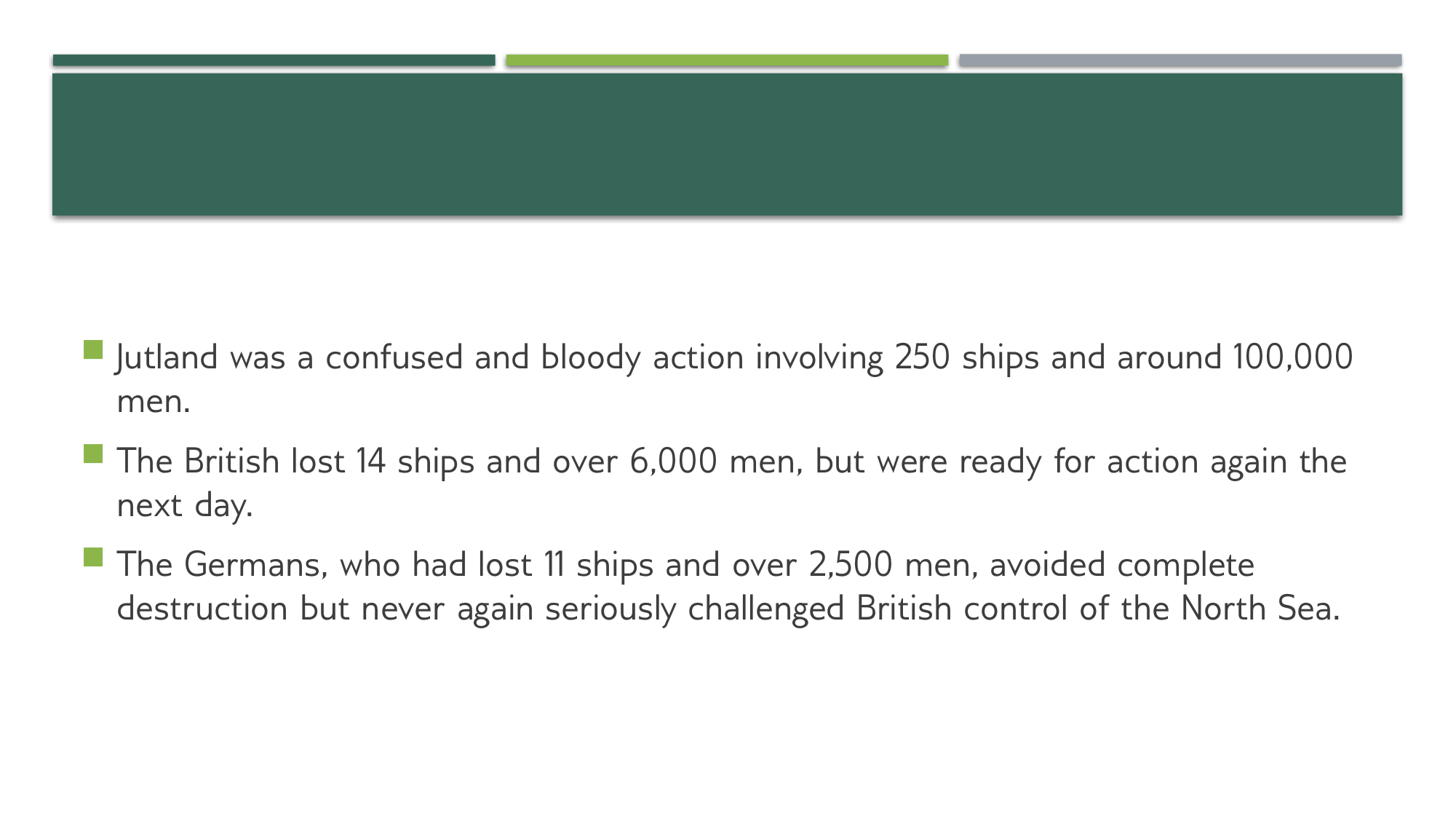

#
Jutland was a confused and bloody action involving 250 ships and around 100,000 men.
The British lost 14 ships and over 6,000 men, but were ready for action again the next day.
The Germans, who had lost 11 ships and over 2,500 men, avoided complete destruction but never again seriously challenged British control of the North Sea.